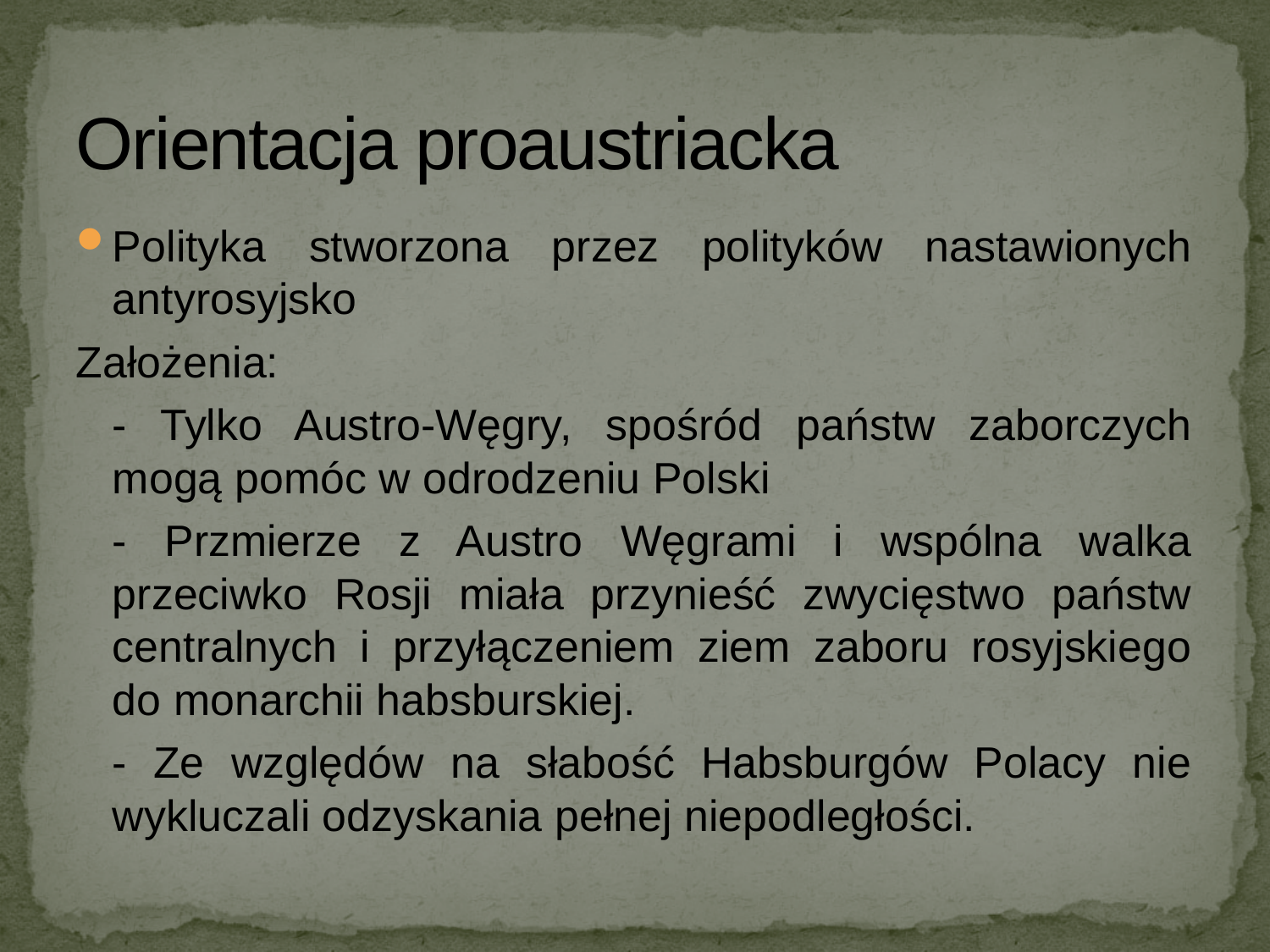

# Orientacja proaustriacka
Polityka stworzona przez polityków nastawionych antyrosyjsko
Założenia:
	- Tylko Austro-Węgry, spośród państw zaborczych mogą pomóc w odrodzeniu Polski
	- Przmierze z Austro Węgrami i wspólna walka przeciwko Rosji miała przynieść zwycięstwo państw centralnych i przyłączeniem ziem zaboru rosyjskiego do monarchii habsburskiej.
	- Ze względów na słabość Habsburgów Polacy nie wykluczali odzyskania pełnej niepodległości.